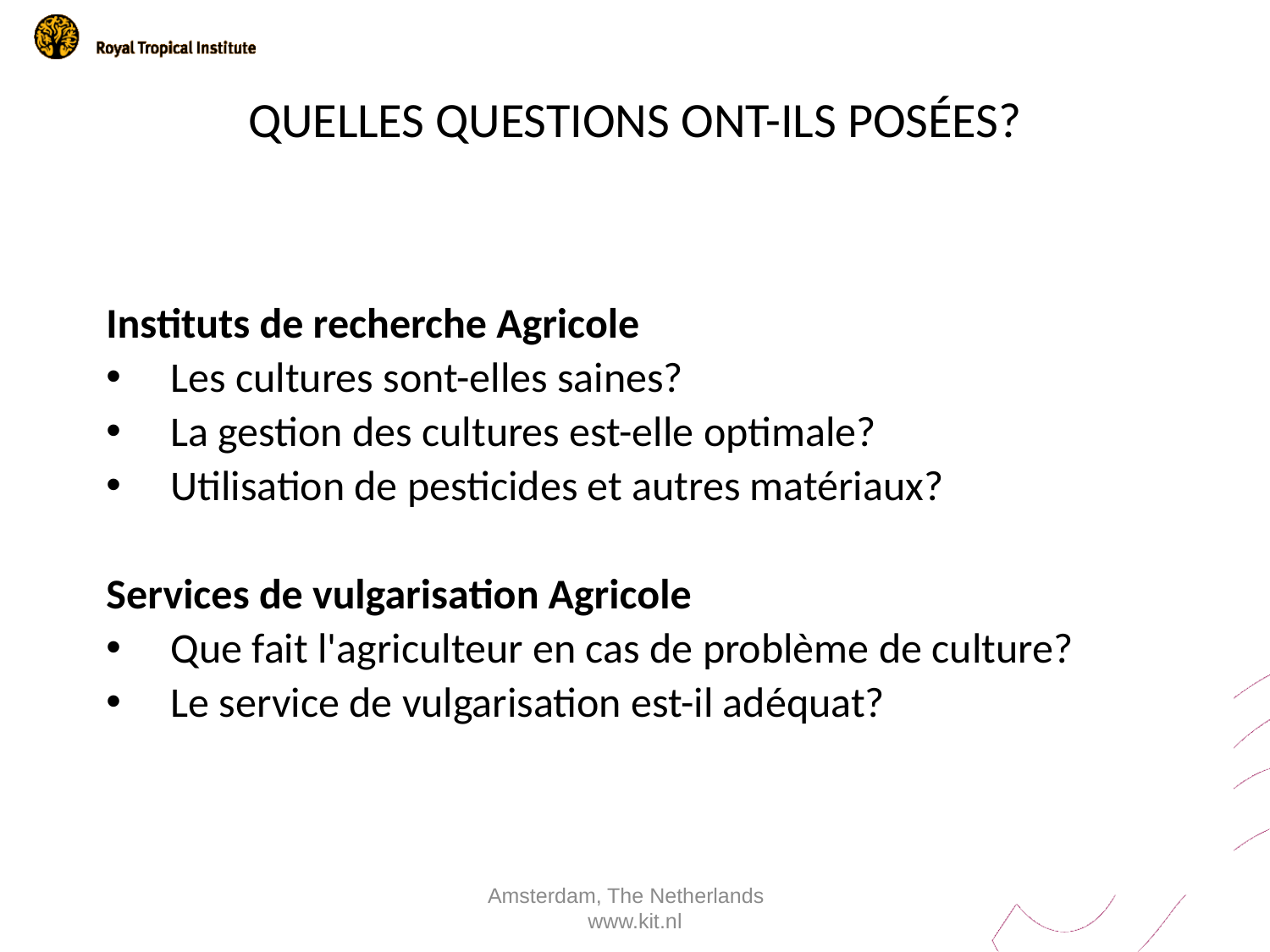

# QUELLES QUESTIONS ONT-ILS POSÉES?

Instituts de recherche Agricole
Les cultures sont-elles saines?
La gestion des cultures est-elle optimale?
Utilisation de pesticides et autres matériaux?

Services de vulgarisation Agricole
Que fait l'agriculteur en cas de problème de culture?
Le service de vulgarisation est-il adéquat?
Amsterdam, The Netherlands    www.kit.nl